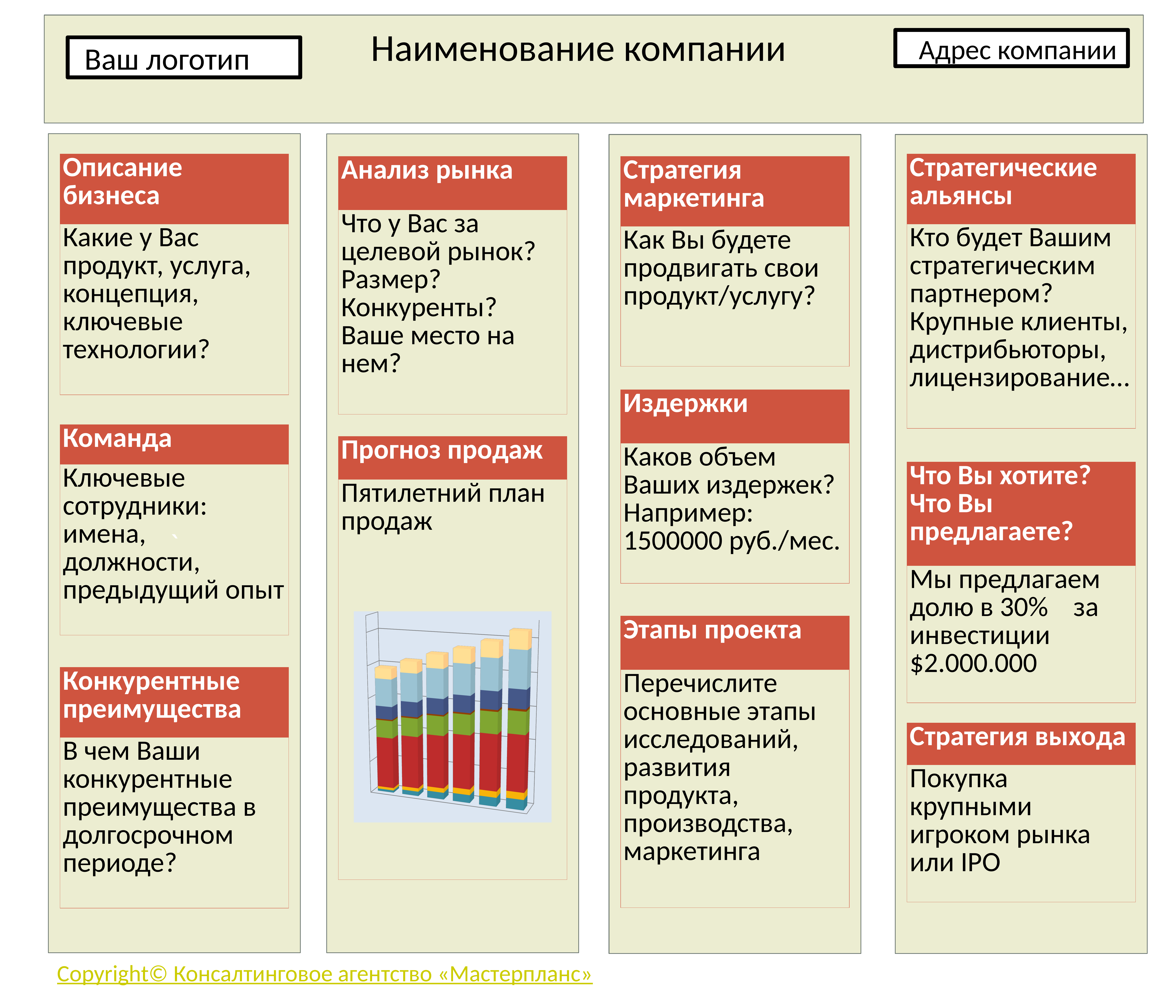

Наименование компании

  Адрес компании
  Ваш логотип
`

| Описание бизнеса |
| --- |
| Какие у Вас продукт, услуга, концепция, ключевые технологии? |
| Стратегические альянсы |
| --- |
| Кто будет Вашим стратегическим партнером? Крупные клиенты, дистрибьюторы, лицензирование… |
| Анализ рынка |
| --- |
| Что у Вас за целевой рынок? Размер? Конкуренты? Ваше место на нем? |
| Стратегия маркетинга |
| --- |
| Как Вы будете продвигать свои продукт/услугу? |
| Издержки |
| --- |
| Каков объем Ваших издержек? Например: 1500000 руб./мес. |
| Команда |
| --- |
| Ключевые сотрудники: имена, должности, предыдущий опыт |
| Прогноз продаж |
| --- |
| Пятилетний план продаж |
| Что Вы хотите? Что Вы предлагаете? |
| --- |
| Мы предлагаем долю в 30% за инвестиции $2.000.000 |

[unsupported chart]

| Этапы проекта |
| --- |
| Перечислите основные этапы исследований, развития продукта, производства, маркетинга |
| Конкурентные преимущества |
| --- |
| В чем Ваши конкурентные преимущества в долгосрочном периоде? |
| Стратегия выхода |
| --- |
| Покупка крупными игроком рынка или IPO |
Copyright© Консалтинговое агентство «Мастерпланс»